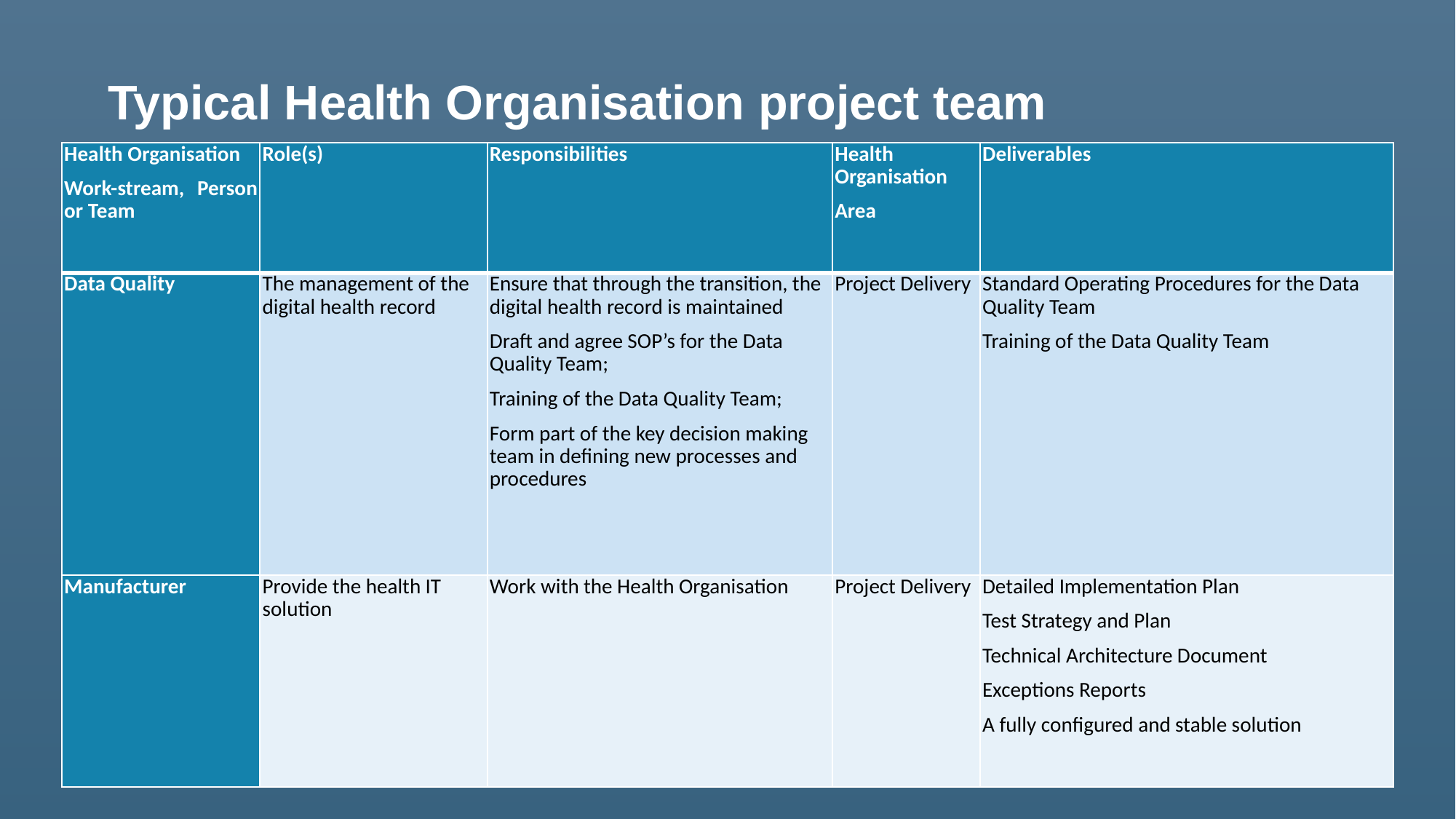

Typical Health Organisation project team
| Health Organisation Work-stream, Person or Team | Role(s) | Responsibilities | Health Organisation Area | Deliverables |
| --- | --- | --- | --- | --- |
| Data Quality | The management of the digital health record | Ensure that through the transition, the digital health record is maintained Draft and agree SOP’s for the Data Quality Team; Training of the Data Quality Team; Form part of the key decision making team in defining new processes and procedures | Project Delivery | Standard Operating Procedures for the Data Quality Team Training of the Data Quality Team |
| Manufacturer | Provide the health IT solution | Work with the Health Organisation | Project Delivery | Detailed Implementation Plan Test Strategy and Plan Technical Architecture Document Exceptions Reports A fully configured and stable solution |